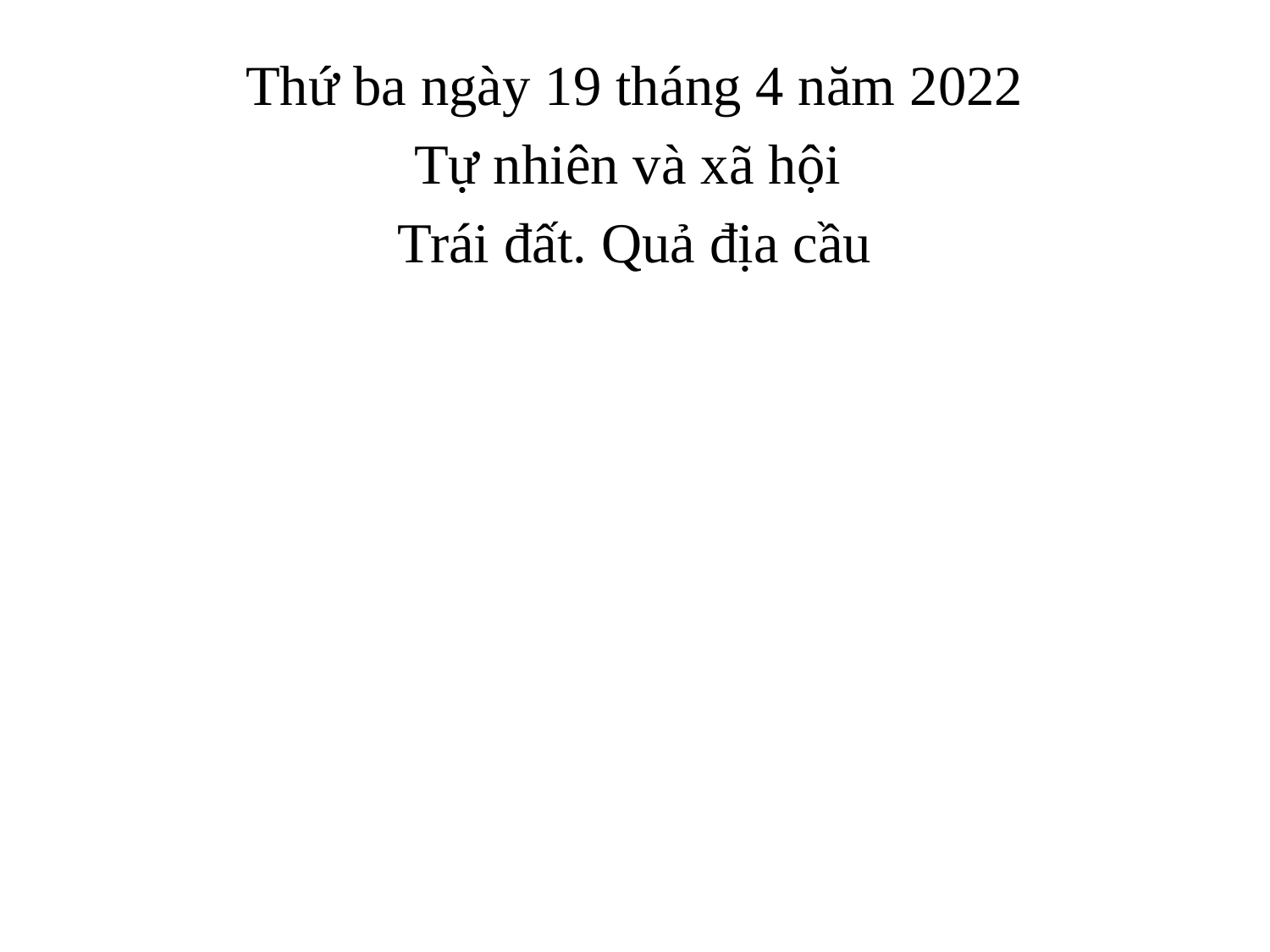

Thứ ba ngày 19 tháng 4 năm 2022
Tự nhiên và xã hội
Trái đất. Quả địa cầu